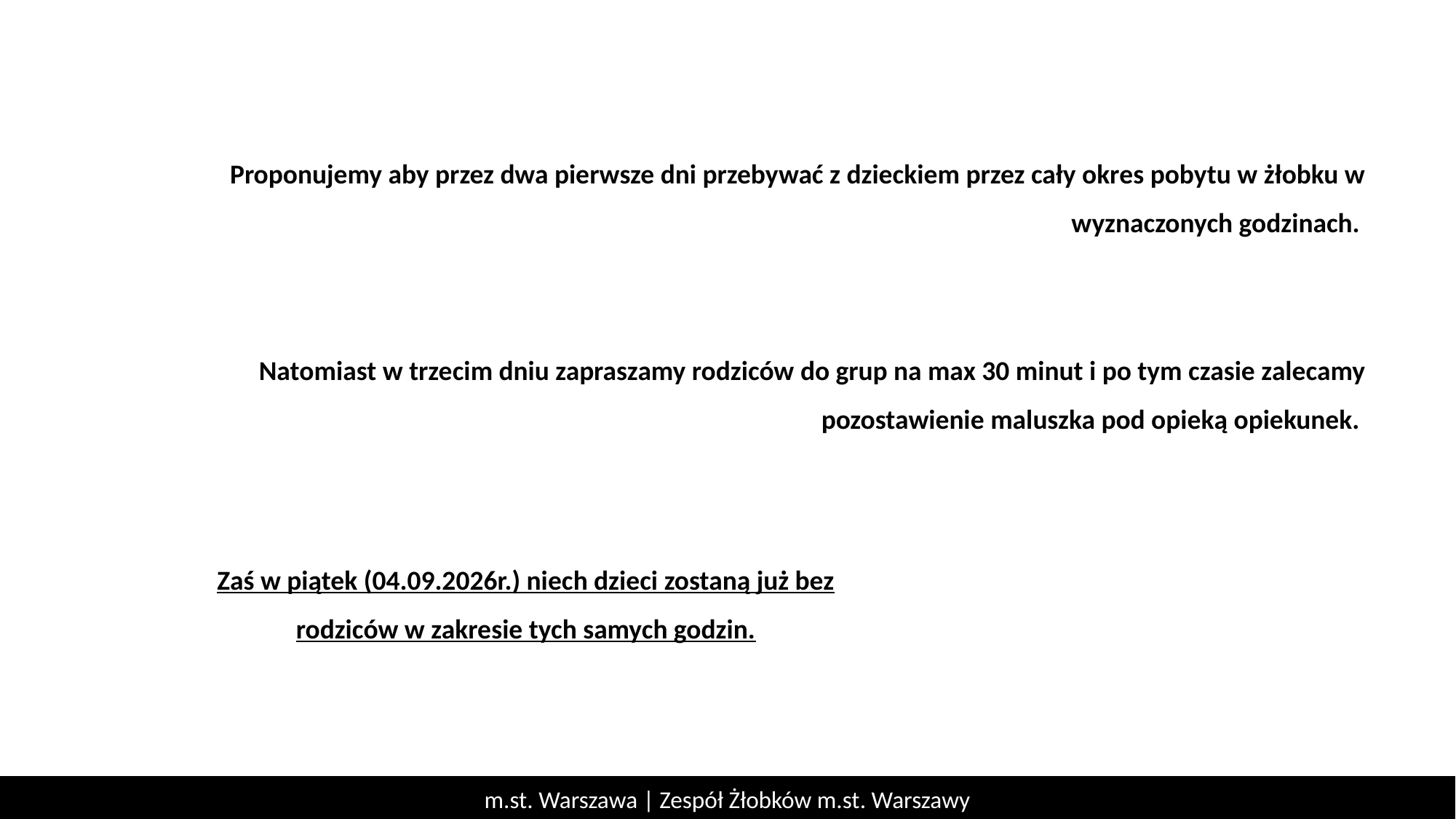

Proponujemy aby przez dwa pierwsze dni przebywać z dzieckiem przez cały okres pobytu w żłobku w wyznaczonych godzinach.

Natomiast w trzecim dniu zapraszamy rodziców do grup na max 30 minut i po tym czasie zalecamy pozostawienie maluszka pod opieką opiekunek.

Zaś w piątek (04.09.2026r.) niech dzieci zostaną już bez rodziców w zakresie tych samych godzin.

m.st. Warszawa | Zespół Żłobków m.st. Warszawy